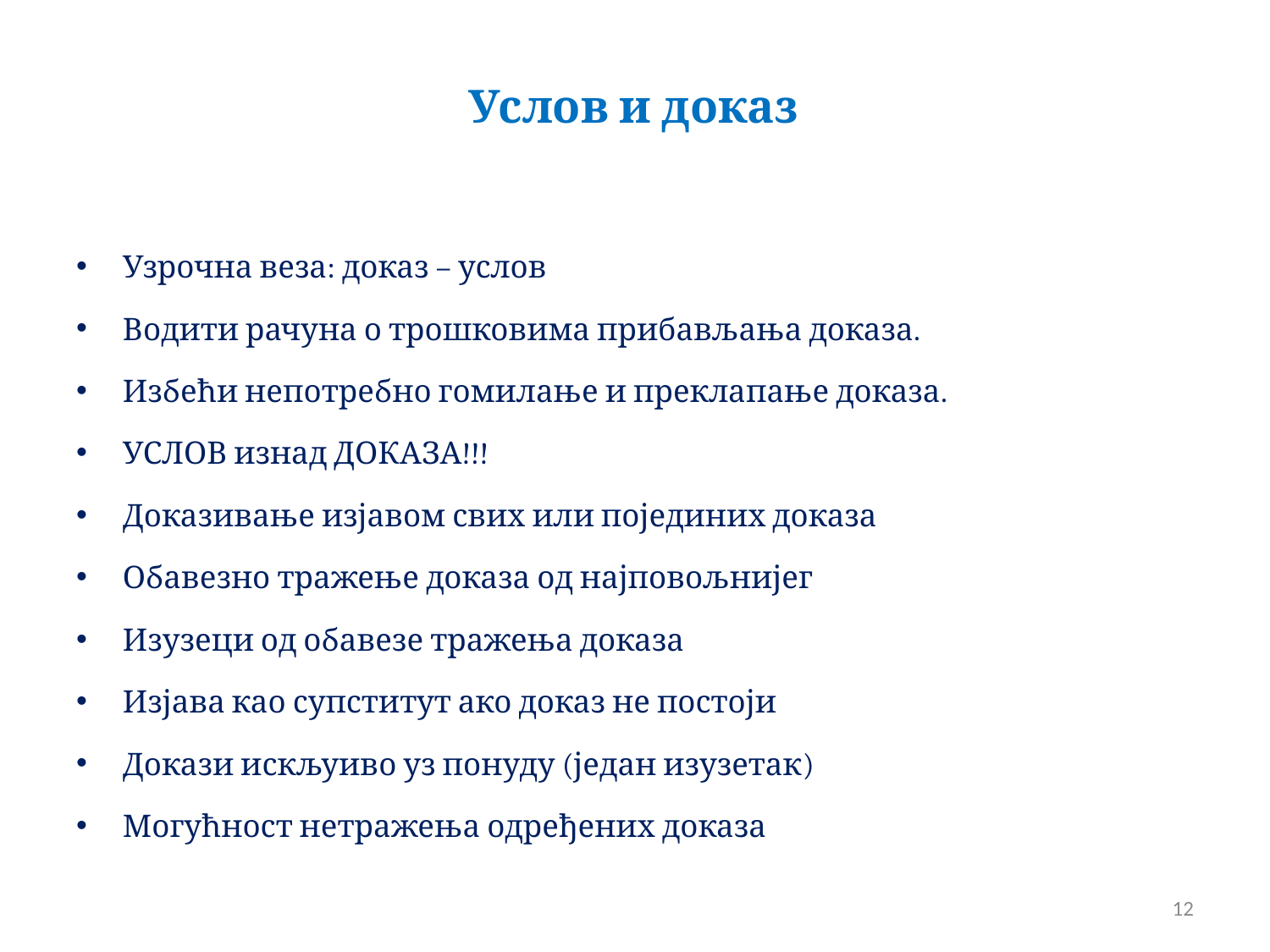

# Услов и доказ
Узрочна веза: доказ – услов
Водити рачуна о трошковима прибављања доказа.
Избећи непотребно гомилање и преклапање доказа.
УСЛОВ изнад ДОКАЗА!!!
Доказивање изјавом свих или појединих доказа
Обавезно тражење доказа од најповољнијег
Изузеци од обавезе тражења доказа
Изјава као супститут ако доказ не постоји
Докази искљуиво уз понуду (један изузетак)
Могућност нетражења одређених доказа

12